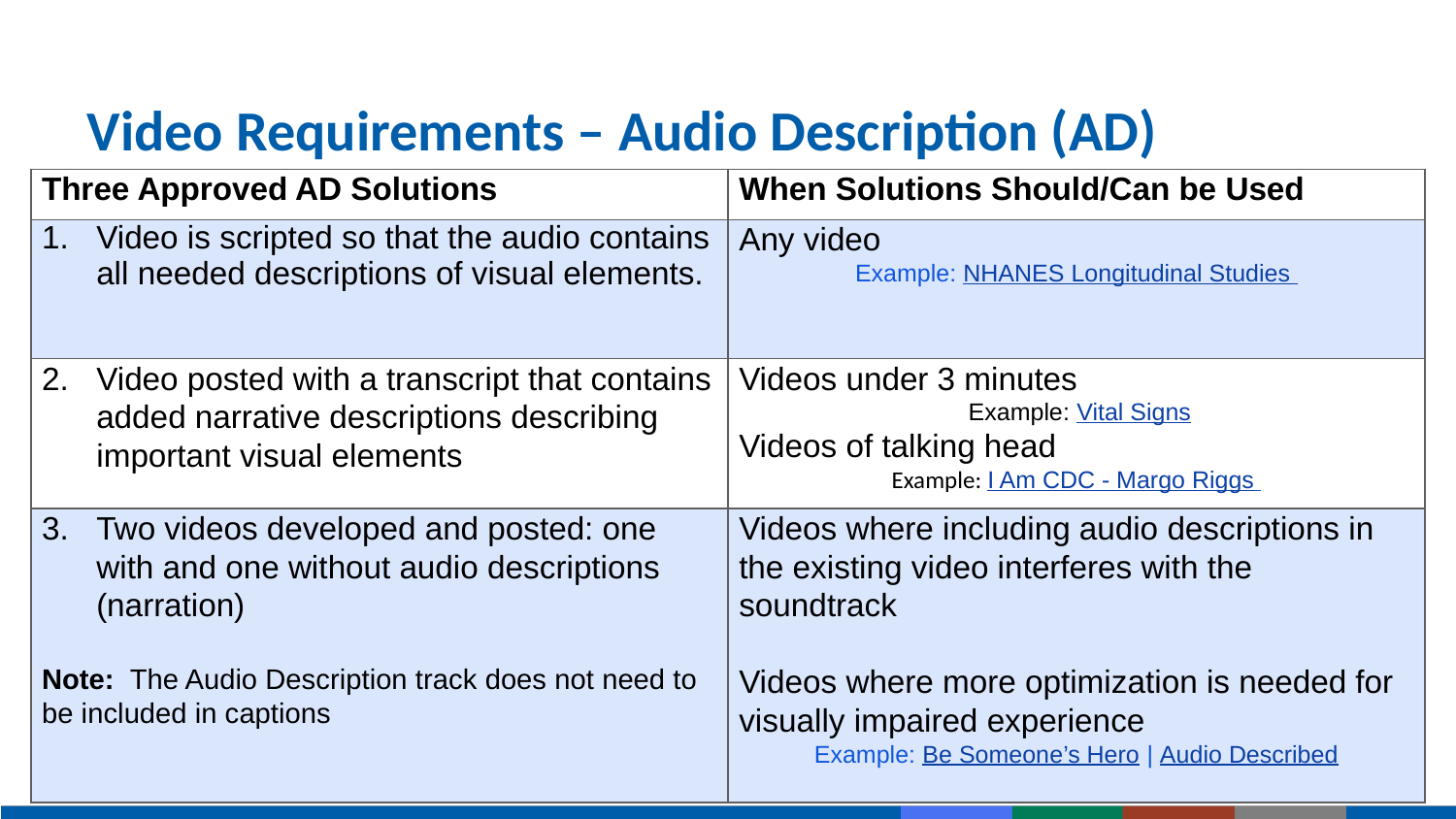

# Video Requirements – Audio Description (AD)
| Three Approved AD Solutions | When Solutions Should/Can be Used |
| --- | --- |
| Video is scripted so that the audio contains all needed descriptions of visual elements. | Any video Example: NHANES Longitudinal Studies |
| Video posted with a transcript that contains added narrative descriptions describing important visual elements | Videos under 3 minutes  Example: Vital Signs Videos of talking head Example: I Am CDC - Margo Riggs |
| Two videos developed and posted: one with and one without audio descriptions (narration)   Note: The Audio Description track does not need to be included in captions | Videos where including audio descriptions in the existing video interferes with the soundtrack   Videos where more optimization is needed for visually impaired experience Example: Be Someone’s Hero | Audio Described |